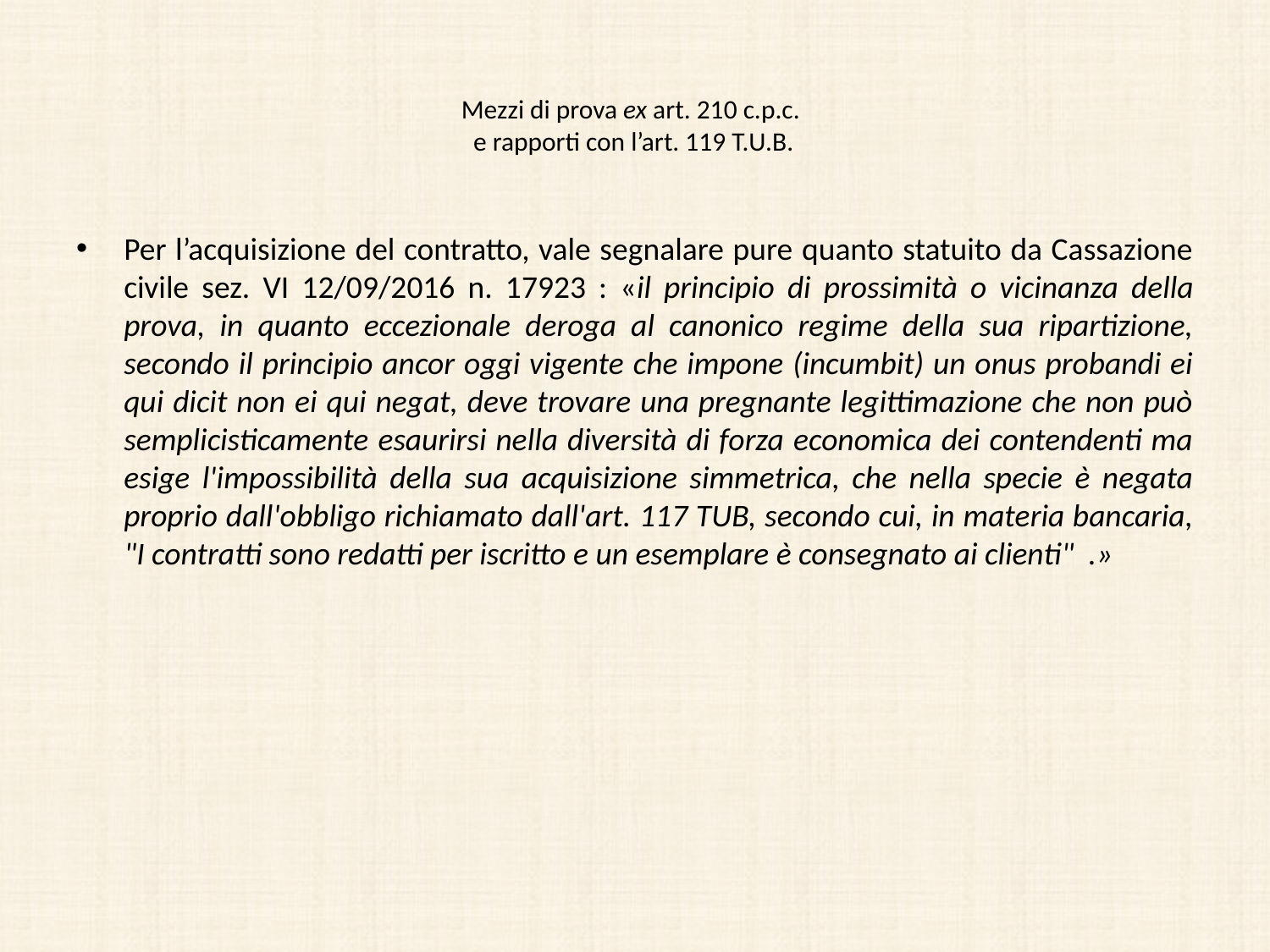

# Mezzi di prova ex art. 210 c.p.c. e rapporti con l’art. 119 T.U.B.
Per l’acquisizione del contratto, vale segnalare pure quanto statuito da Cassazione civile sez. VI 12/09/2016 n. 17923 : «il principio di prossimità o vicinanza della prova, in quanto eccezionale deroga al canonico regime della sua ripartizione, secondo il principio ancor oggi vigente che impone (incumbit) un onus probandi ei qui dicit non ei qui negat, deve trovare una pregnante legittimazione che non può semplicisticamente esaurirsi nella diversità di forza economica dei contendenti ma esige l'impossibilità della sua acquisizione simmetrica, che nella specie è negata proprio dall'obbligo richiamato dall'art. 117 TUB, secondo cui, in materia bancaria, "I contratti sono redatti per iscritto e un esemplare è consegnato ai clienti"  .»